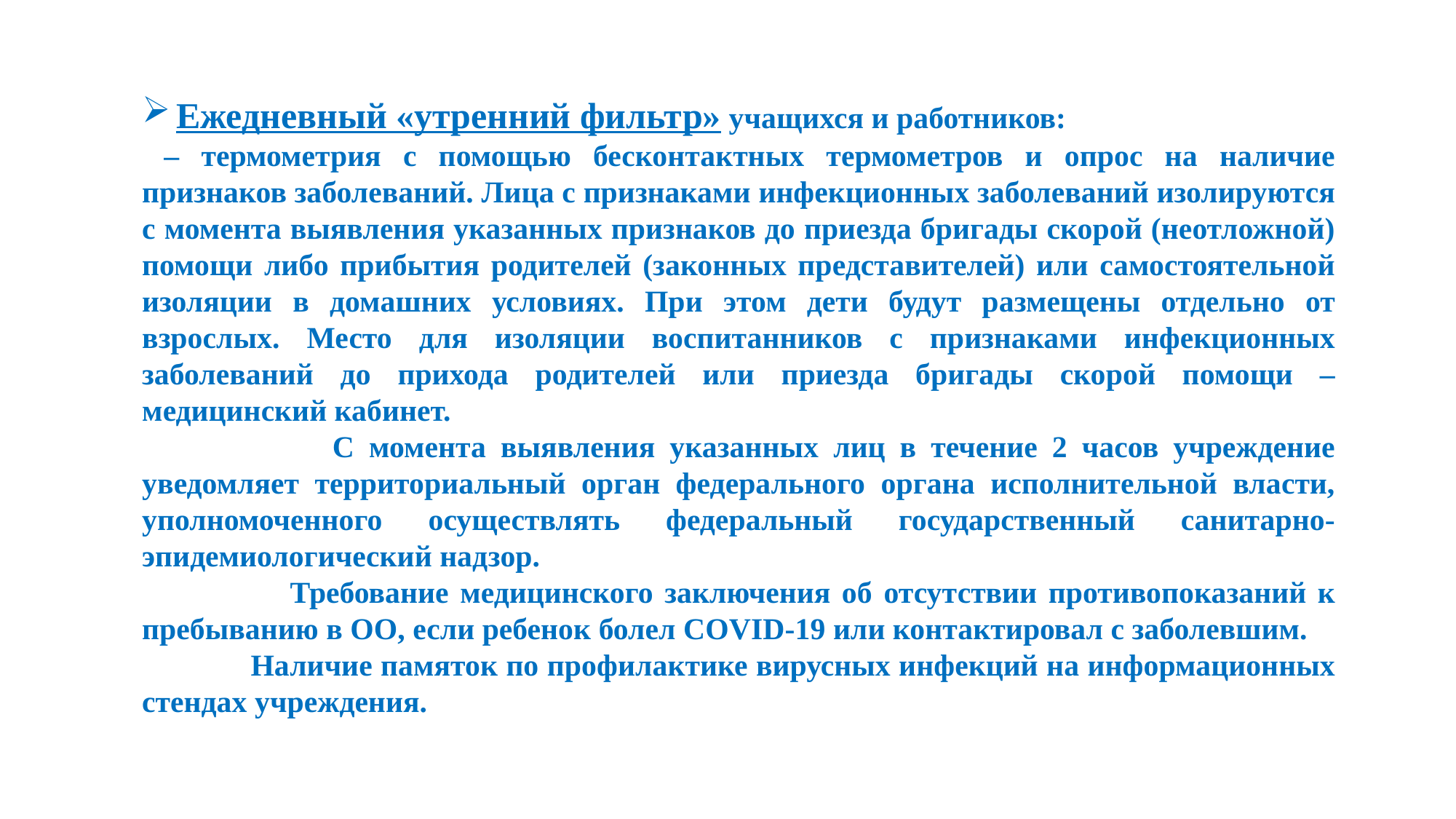

Ежедневный «утренний фильтр» учащихся и работников:
 – термометрия с помощью бесконтактных термометров и опрос на наличие признаков заболеваний. Лица с признаками инфекционных заболеваний изолируются с момента выявления указанных признаков до приезда бригады скорой (неотложной) помощи либо прибытия родителей (законных представителей) или самостоятельной изоляции в домашних условиях. При этом дети будут размещены отдельно от взрослых. Место для изоляции воспитанников с признаками инфекционных заболеваний до прихода родителей или приезда бригады скорой помощи – медицинский кабинет.
             С момента выявления указанных лиц в течение 2 часов учреждение уведомляет территориальный орган федерального органа исполнительной власти, уполномоченного осуществлять федеральный государственный санитарно-эпидемиологический надзор.
             Требование медицинского заключения об отсутствии противопоказаний к пребыванию в ОО, если ребенок болел COVID-19 или контактировал с заболевшим.
             Наличие памяток по профилактике вирусных инфекций на информационных стендах учреждения.